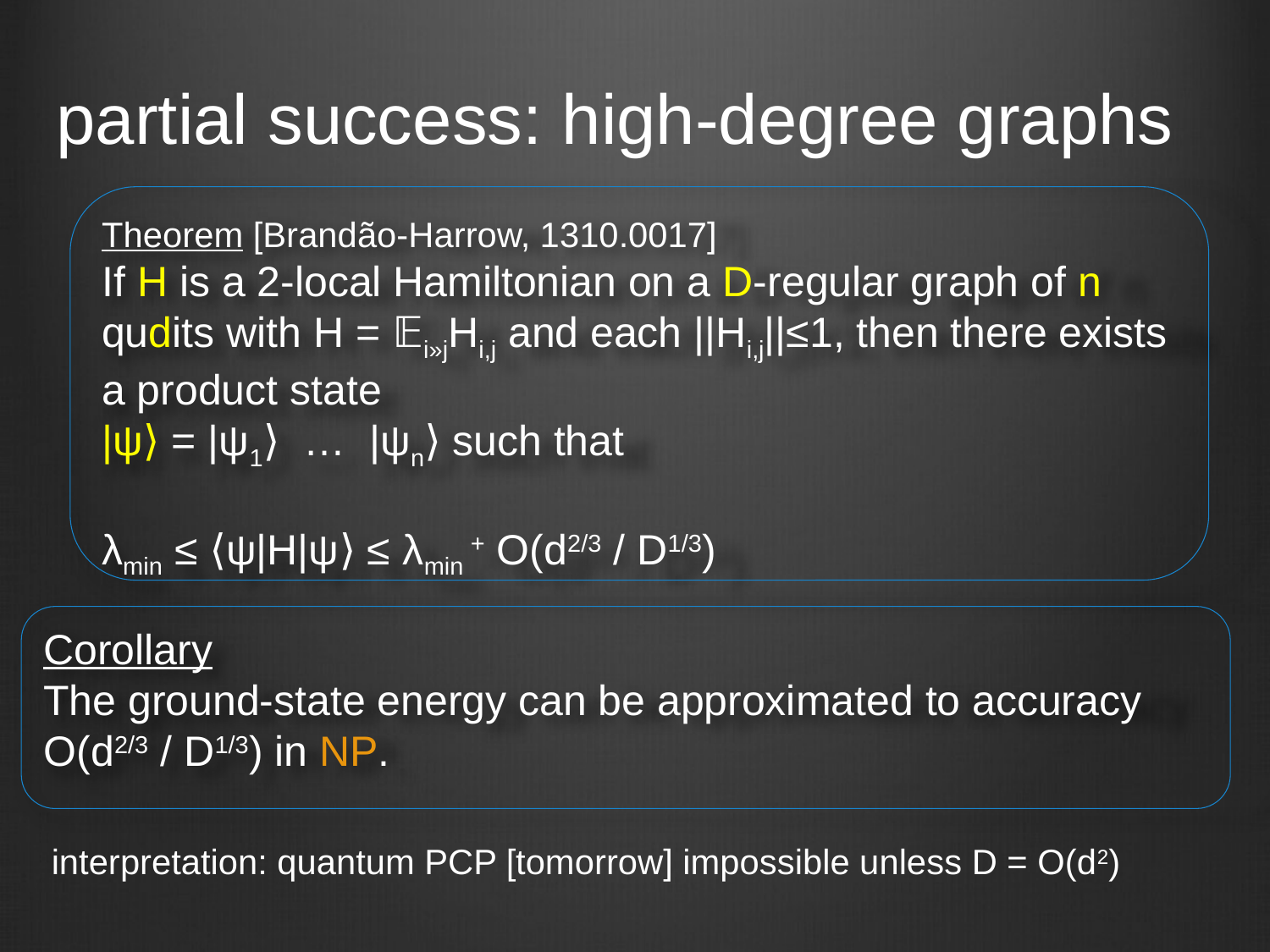

# partial success: high-degree graphs
Theorem [Brandão-Harrow, 1310.0017]
If H is a 2-local Hamiltonian on a D-regular graph of n qudits with H = 𝔼i»jHi,j and each ||Hi,j||≤1, then there exists a product state
|ψ⟩ = |ψ1⟩ ­ … ­ |ψn⟩ such that

λmin ≤ ⟨ψ|H|ψ⟩ ≤ λmin + O(d2/3 / D1/3)
Corollary
The ground-state energy can be approximated to accuracy
O(d2/3 / D1/3) in NP.
interpretation: quantum PCP [tomorrow] impossible unless D = O(d2)